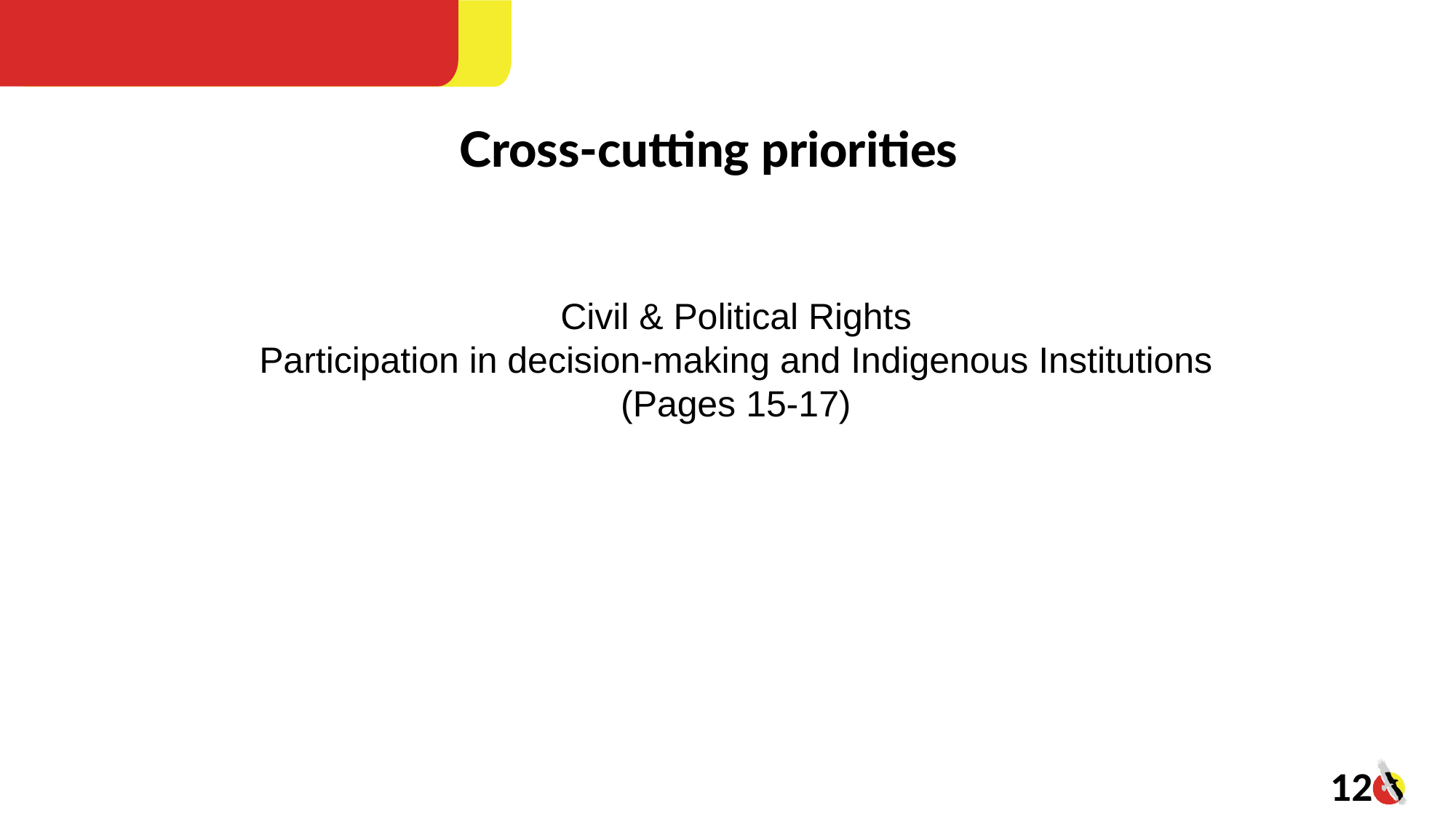

Cross-cutting priorities

Civil & Political Rights
Participation in decision-making and Indigenous Institutions
(Pages 15-17)

12